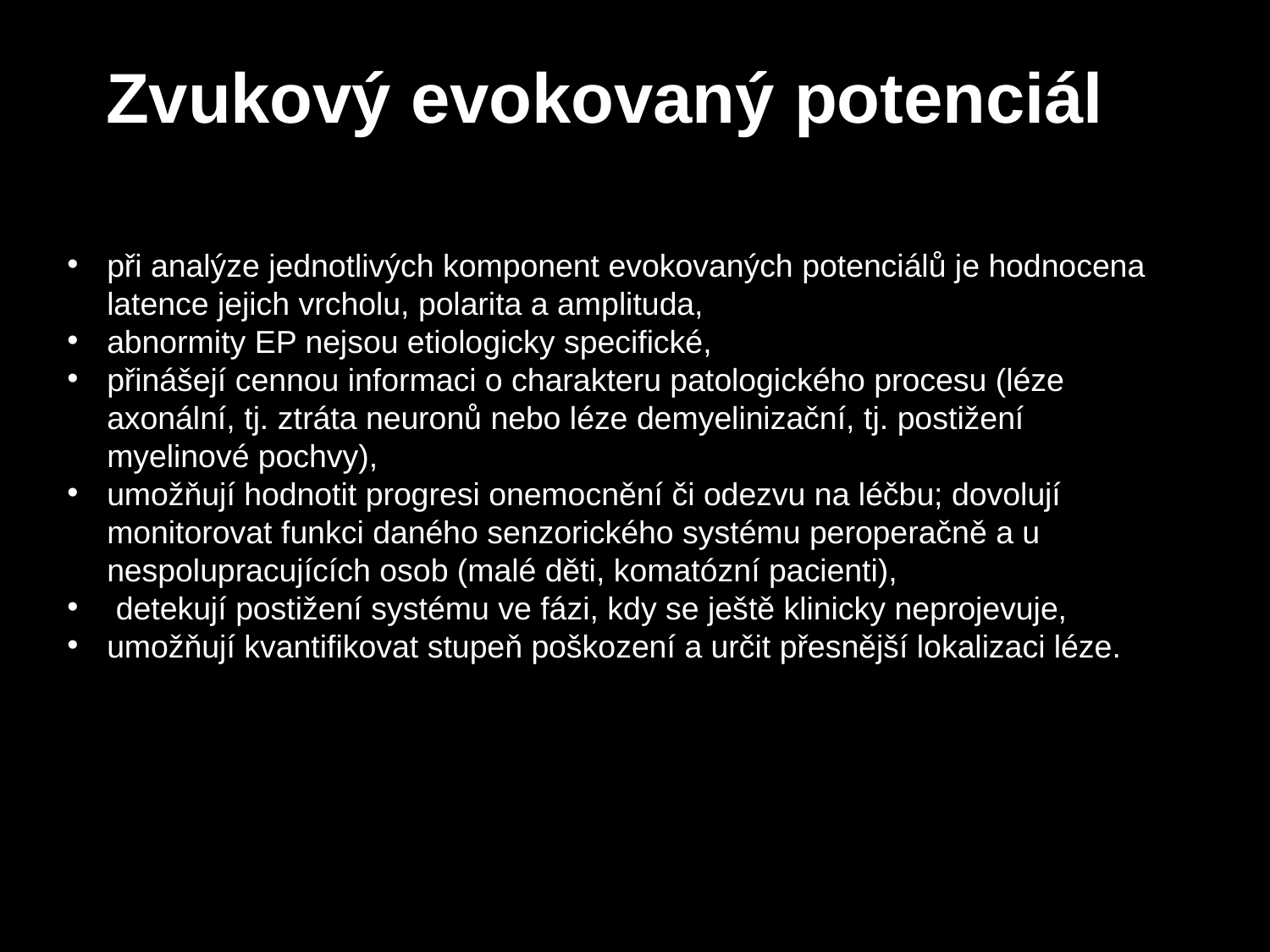

# Zvukový evokovaný potenciál
při analýze jednotlivých komponent evokovaných potenciálů je hodnocena latence jejich vrcholu, polarita a amplituda,
abnormity EP nejsou etiologicky specifické,
přinášejí cennou informaci o charakteru patologického procesu (léze axonální, tj. ztráta neuronů nebo léze demyelinizační, tj. postižení myelinové pochvy),
umožňují hodnotit progresi onemocnění či odezvu na léčbu; dovolují monitorovat funkci daného senzorického systému peroperačně a u nespolupracujících osob (malé děti, komatózní pacienti),
 detekují postižení systému ve fázi, kdy se ještě klinicky neprojevuje,
umožňují kvantifikovat stupeň poškození a určit přesnější lokalizaci léze.